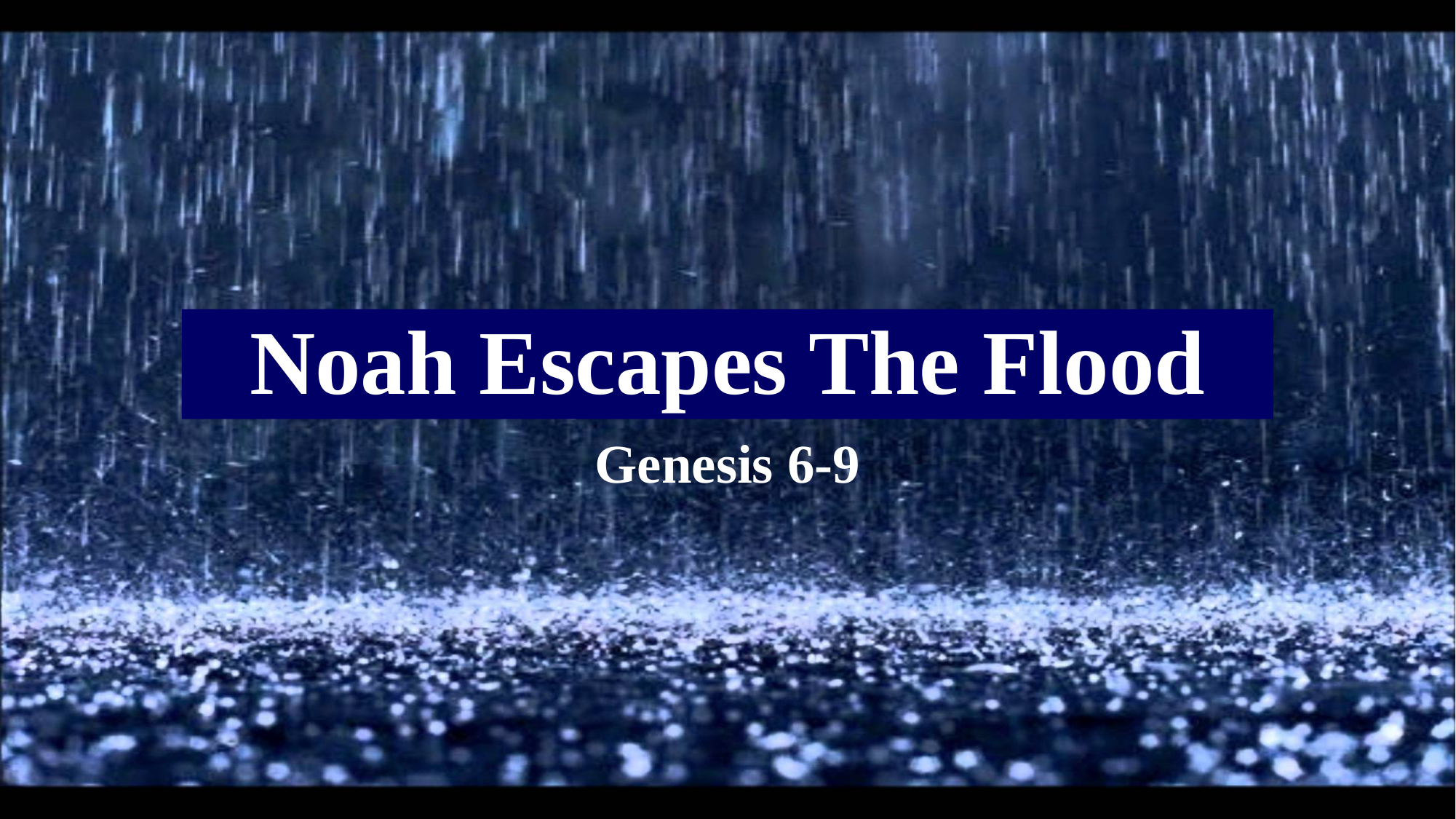

# Noah Escapes The Flood
Genesis 6-9